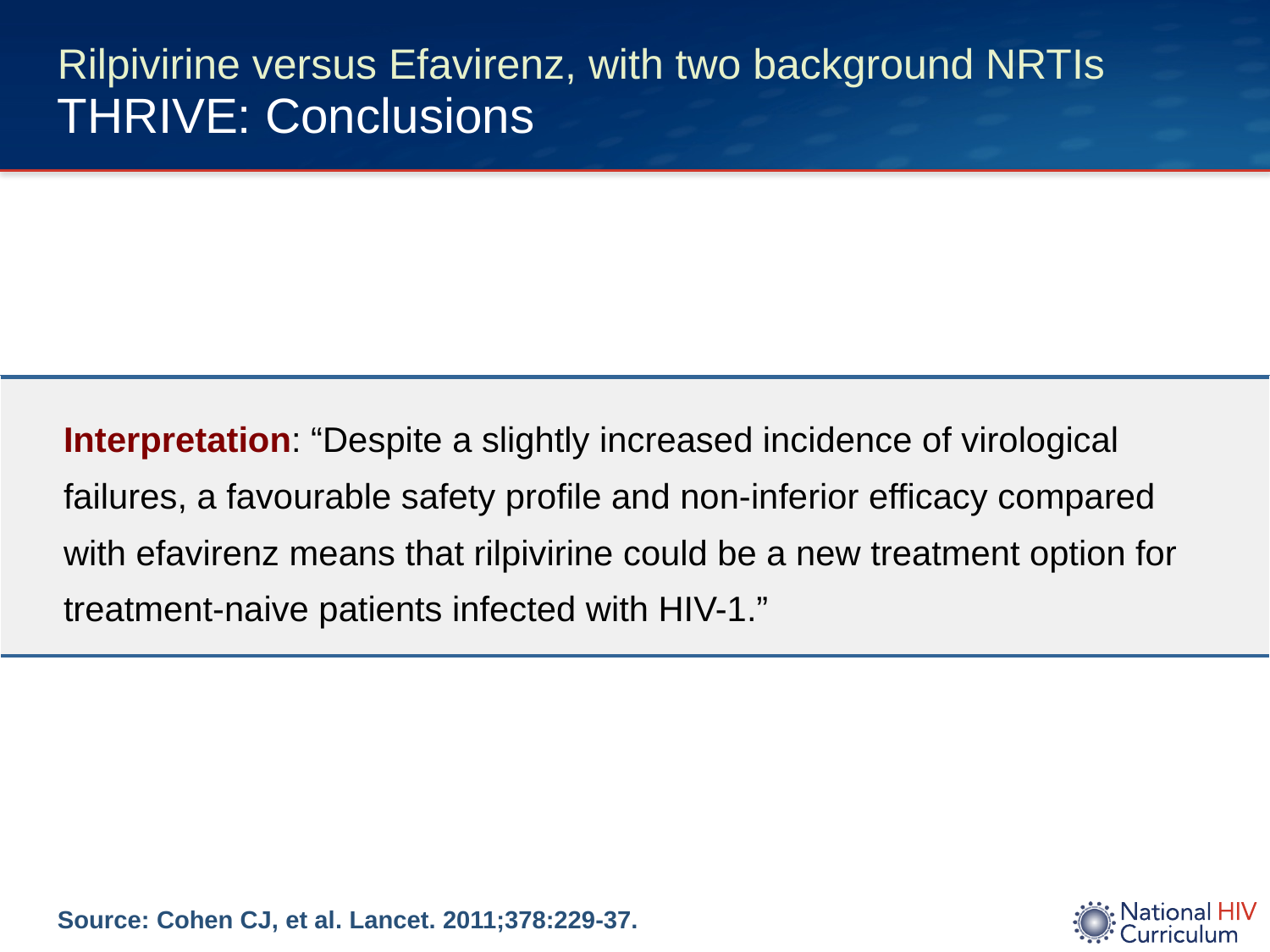

# Rilpivirine versus Efavirenz, with two background NRTIs THRIVE: Conclusions
| Interpretation: “Despite a slightly increased incidence of virological failures, a favourable safety profile and non-inferior efficacy compared with efavirenz means that rilpivirine could be a new treatment option for treatment-naive patients infected with HIV-1.” |
| --- |
Source: Cohen CJ, et al. Lancet. 2011;378:229-37.